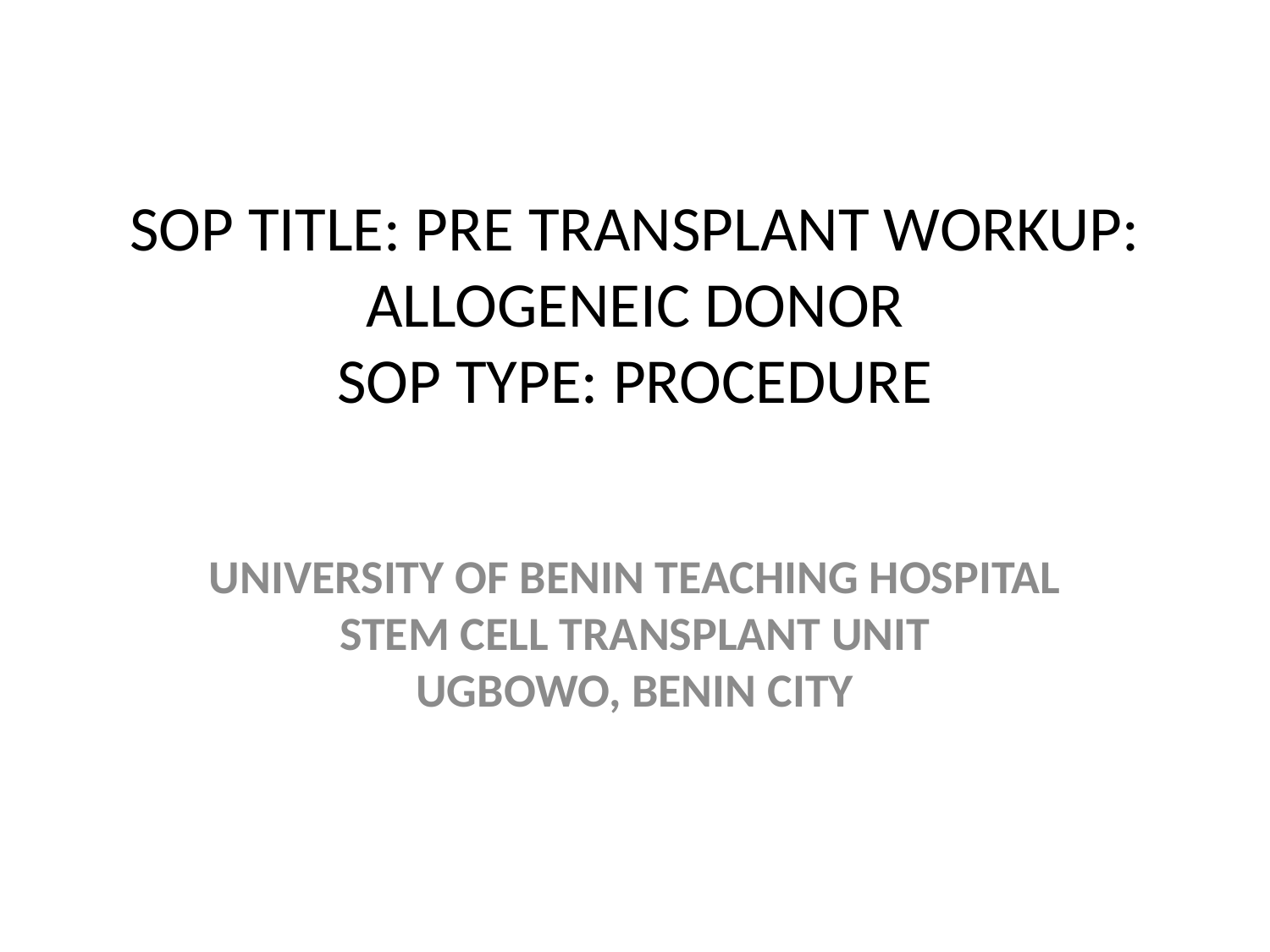

# SOP TITLE: PRE TRANSPLANT WORKUP: ALLOGENEIC DONOR SOP TYPE: PROCEDURE
UNIVERSITY OF BENIN TEACHING HOSPITAL
STEM CELL TRANSPLANT UNIT
UGBOWO, BENIN CITY